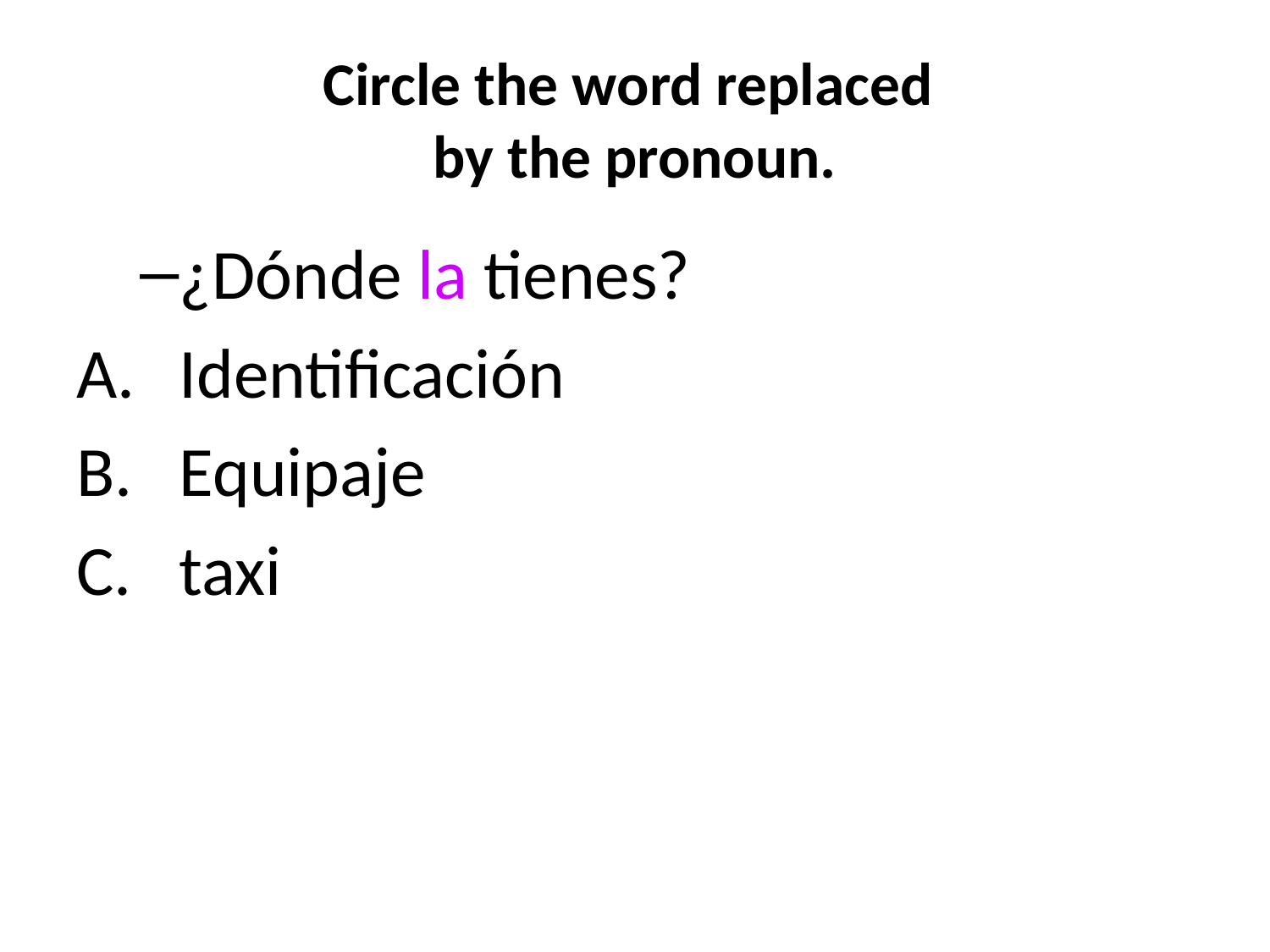

# Circle the word replaced by the pronoun.
¿Dónde la tienes?
Identificación
Equipaje
taxi